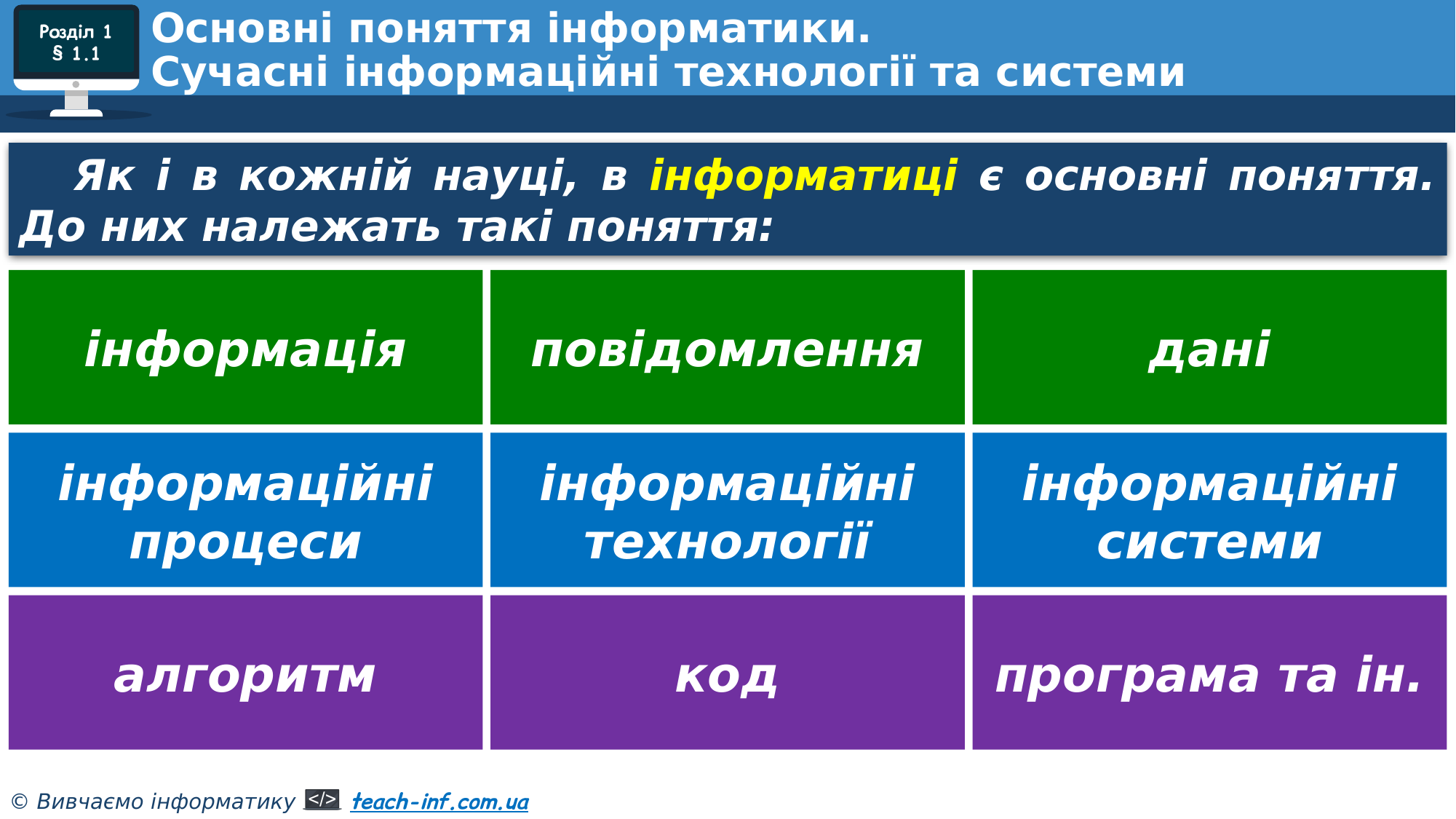

# Основні поняття інформатики. Сучасні інформаційні технології та системи
Як і в кожній науці, в інформатиці є основні поняття. До них належать такі поняття:
інформація
повідомлення
дані
інформаційні процеси
інформаційні технології
інформаційні системи
алгоритм
код
програма та ін.